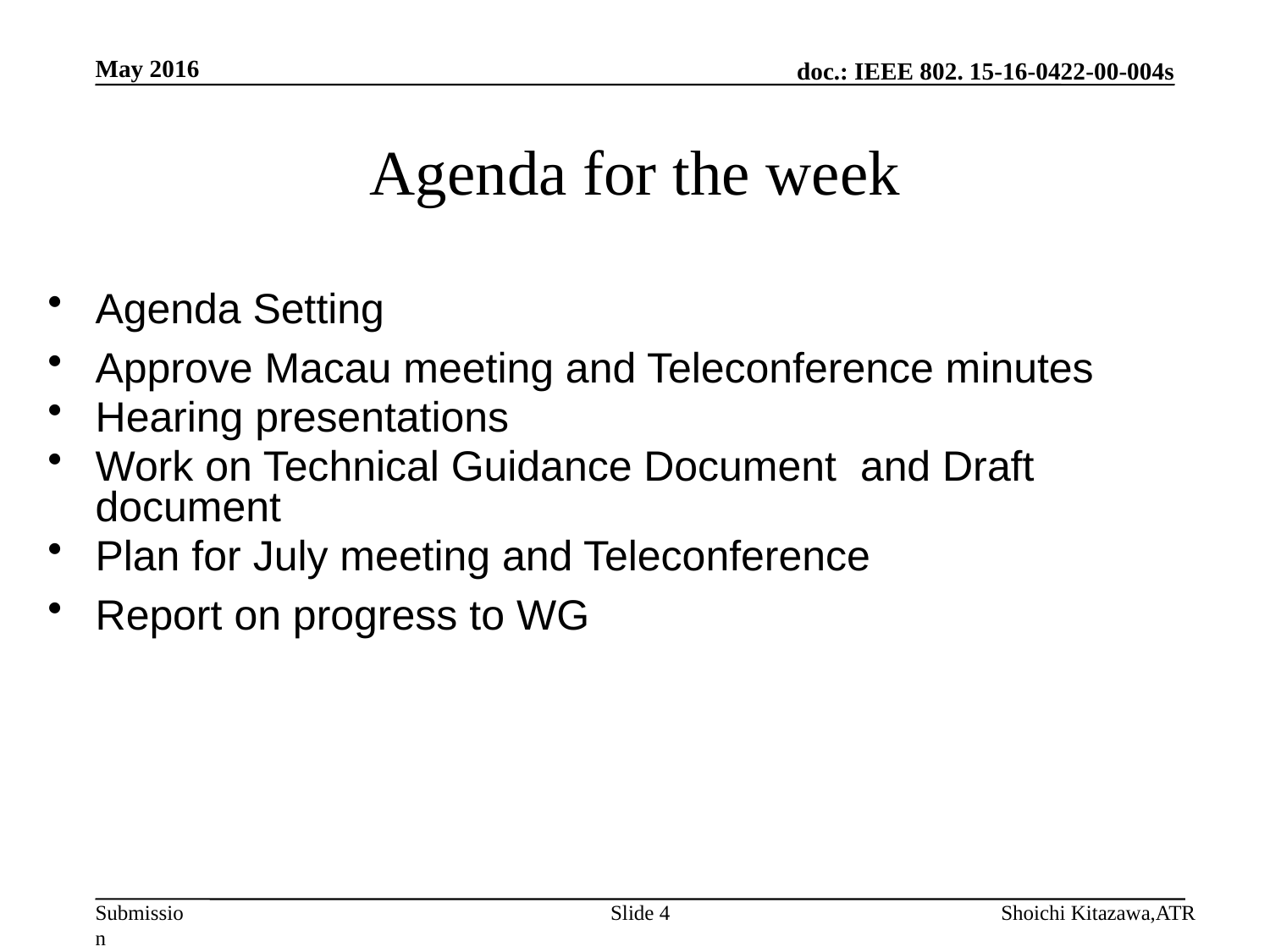

May 2016
# Agenda for the week
Agenda Setting
Approve Macau meeting and Teleconference minutes
Hearing presentations
Work on Technical Guidance Document  and Draft document
Plan for July meeting and Teleconference
Report on progress to WG
Slide 4
Shoichi Kitazawa,ATR